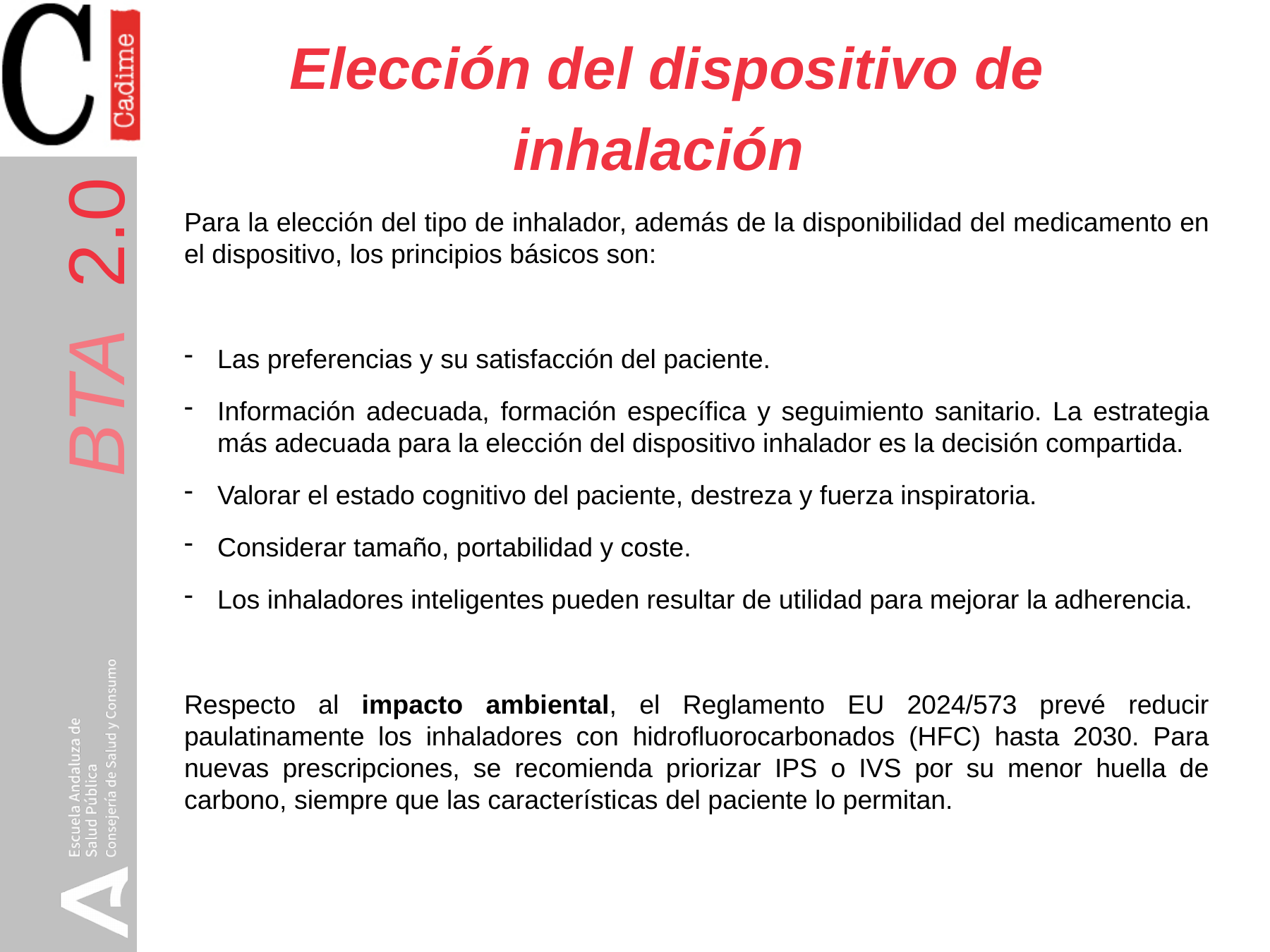

Elección del dispositivo de inhalación
Para la elección del tipo de inhalador, además de la disponibilidad del medicamento en el dispositivo, los principios básicos son:

Las preferencias y su satisfacción del paciente.
Información adecuada, formación específica y seguimiento sanitario. La estrategia más adecuada para la elección del dispositivo inhalador es la decisión compartida.
Valorar el estado cognitivo del paciente, destreza y fuerza inspiratoria.
Considerar tamaño, portabilidad y coste.
Los inhaladores inteligentes pueden resultar de utilidad para mejorar la adherencia.

Respecto al impacto ambiental, el Reglamento EU 2024/573 prevé reducir paulatinamente los inhaladores con hidrofluorocarbonados (HFC) hasta 2030. Para nuevas prescripciones, se recomienda priorizar IPS o IVS por su menor huella de carbono, siempre que las características del paciente lo permitan.